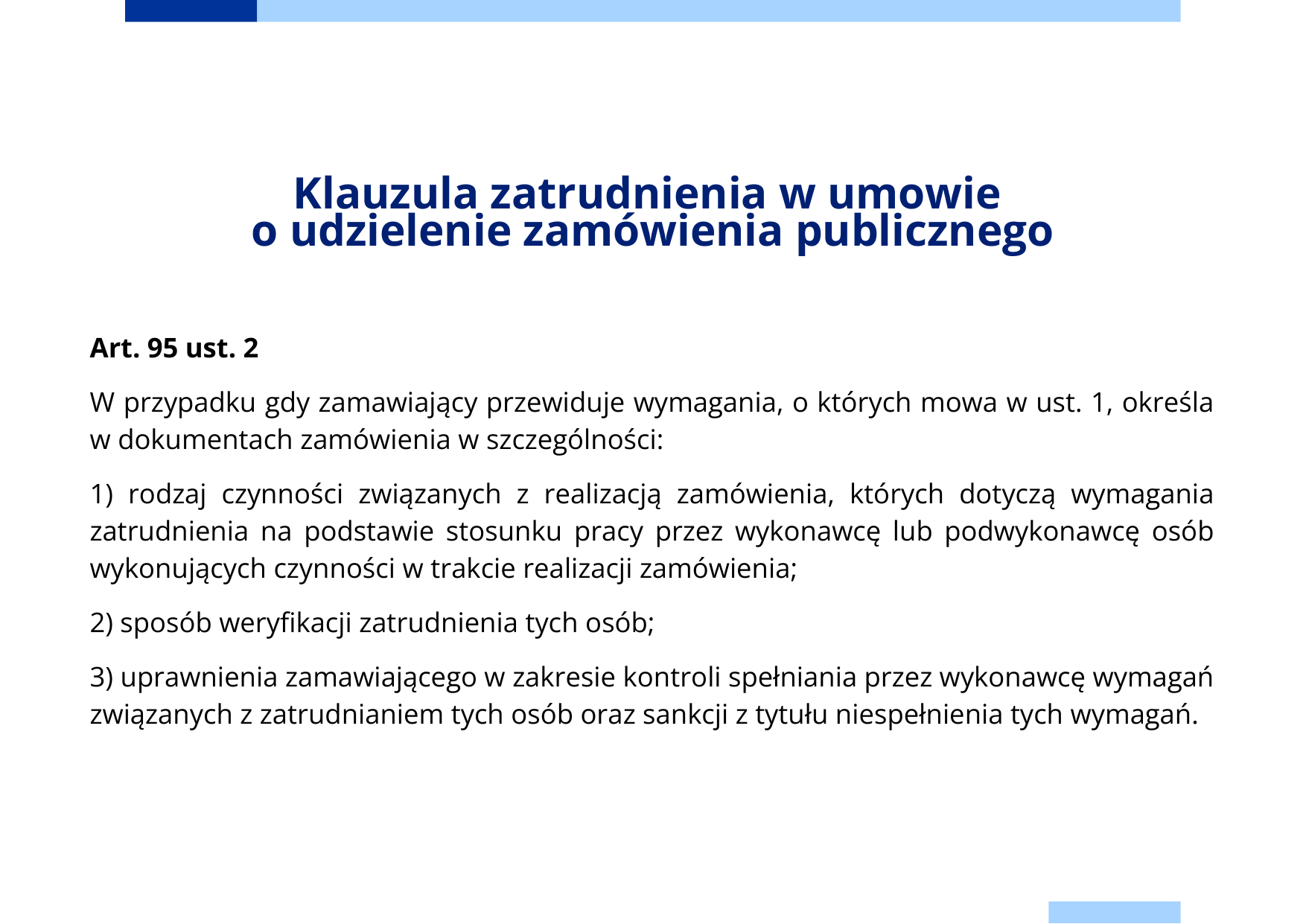

Klauzula zatrudnienia w umowie
o udzielenie zamówienia publicznego

Art. 95 ust. 2
W przypadku gdy zamawiający przewiduje wymagania, o których mowa w ust. 1, określa w dokumentach zamówienia w szczególności:
1) rodzaj czynności związanych z realizacją zamówienia, których dotyczą wymagania zatrudnienia na podstawie stosunku pracy przez wykonawcę lub podwykonawcę osób wykonujących czynności w trakcie realizacji zamówienia;
2) sposób weryfikacji zatrudnienia tych osób;
3) uprawnienia zamawiającego w zakresie kontroli spełniania przez wykonawcę wymagań związanych z zatrudnianiem tych osób oraz sankcji z tytułu niespełnienia tych wymagań.